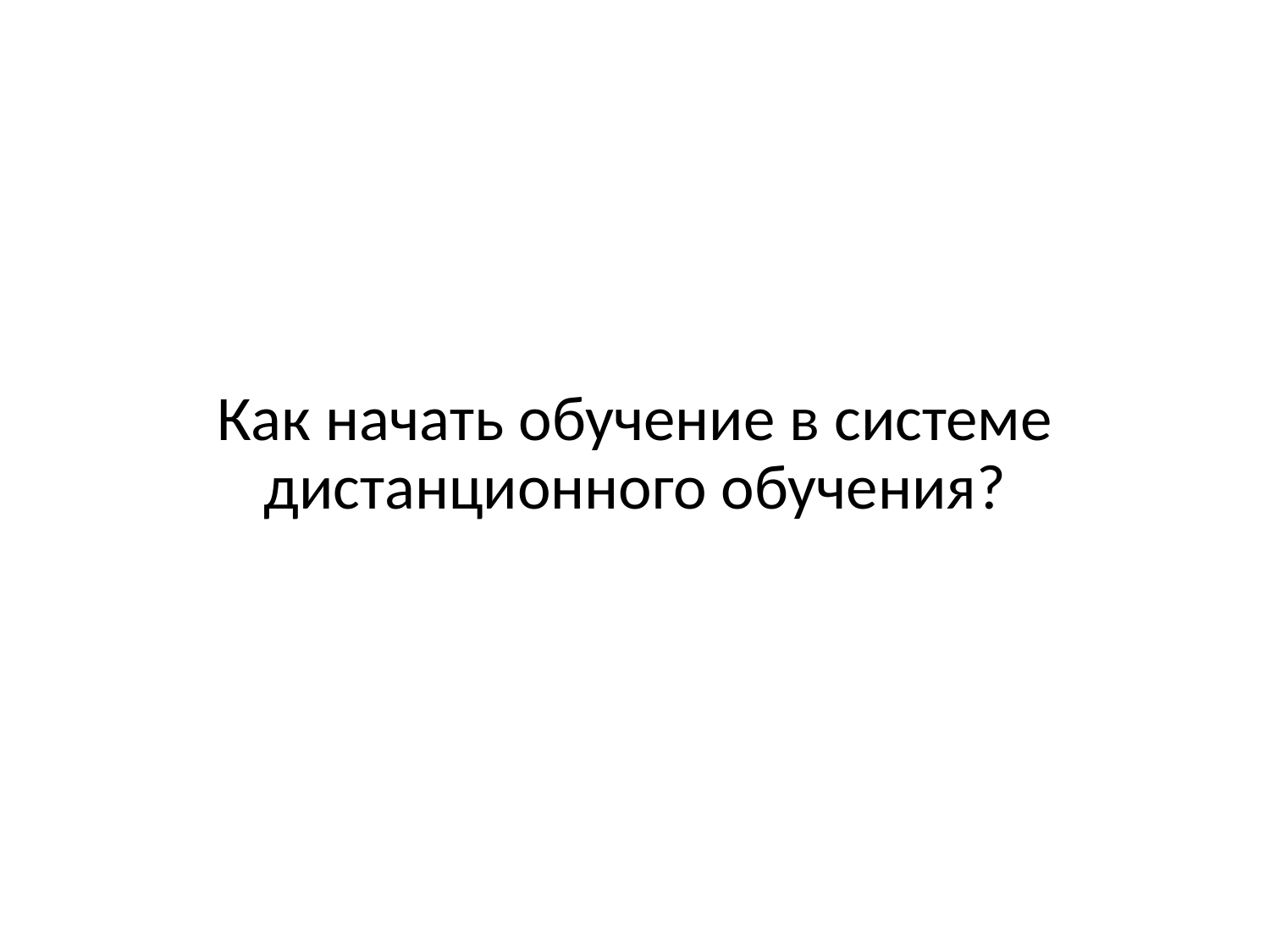

# Как начать обучение в системе дистанционного обучения?